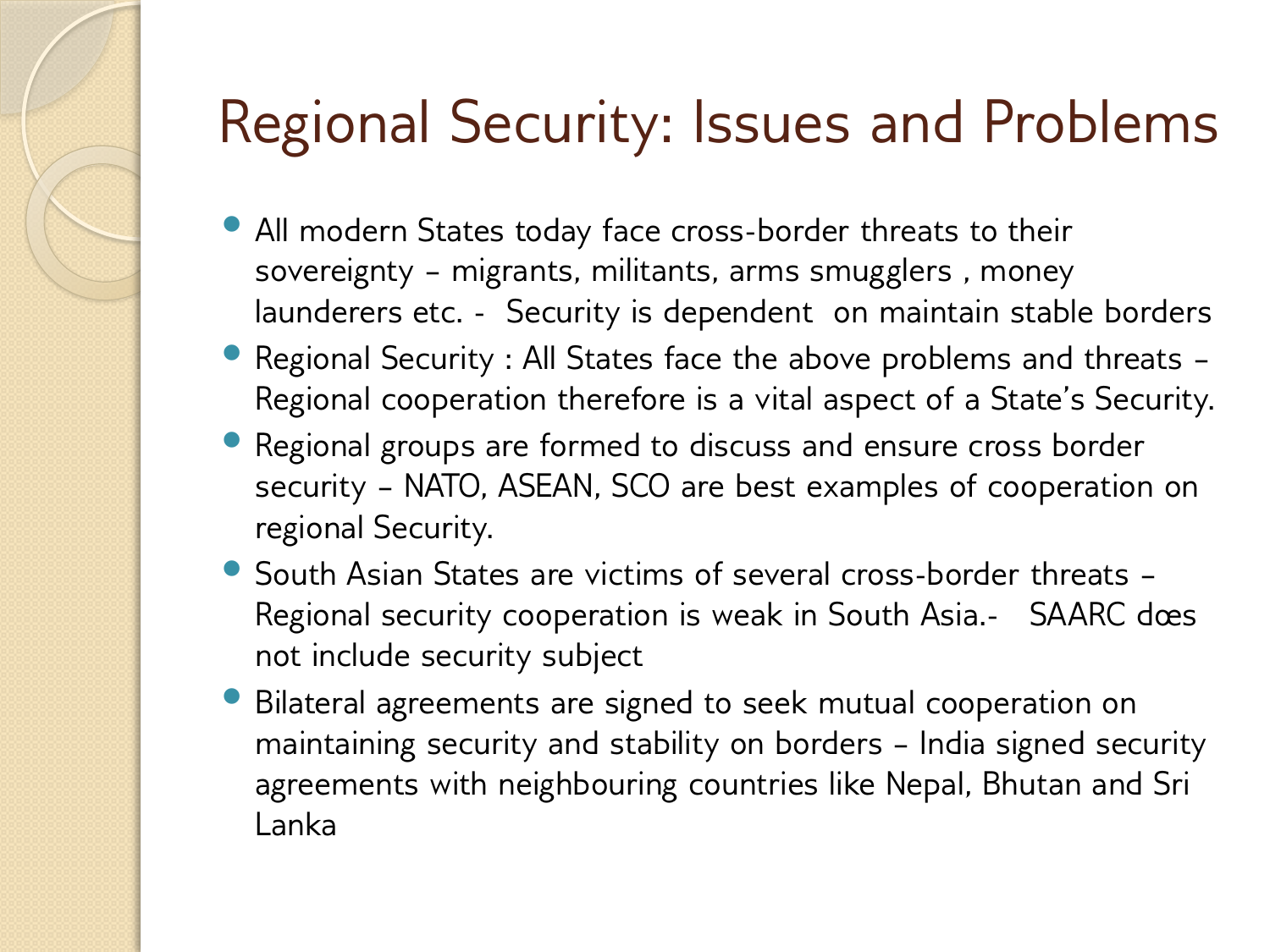

# Regional Security: Issues and Problems
All modern States today face cross-border threats to their sovereignty – migrants, militants, arms smugglers , money launderers etc. -  Security is dependent  on maintain stable borders
Regional Security : All States face the above problems and threats – Regional cooperation therefore is a vital aspect of a State’s Security.
Regional groups are formed to discuss and ensure cross border security – NATO, ASEAN, SCO are best examples of cooperation on regional Security.
South Asian States are victims of several cross-border threats – Regional security cooperation is weak in South Asia.-   SAARC does not include security subject
Bilateral agreements are signed to seek mutual cooperation on maintaining security and stability on borders – India signed security agreements with neighbouring countries like Nepal, Bhutan and Sri Lanka